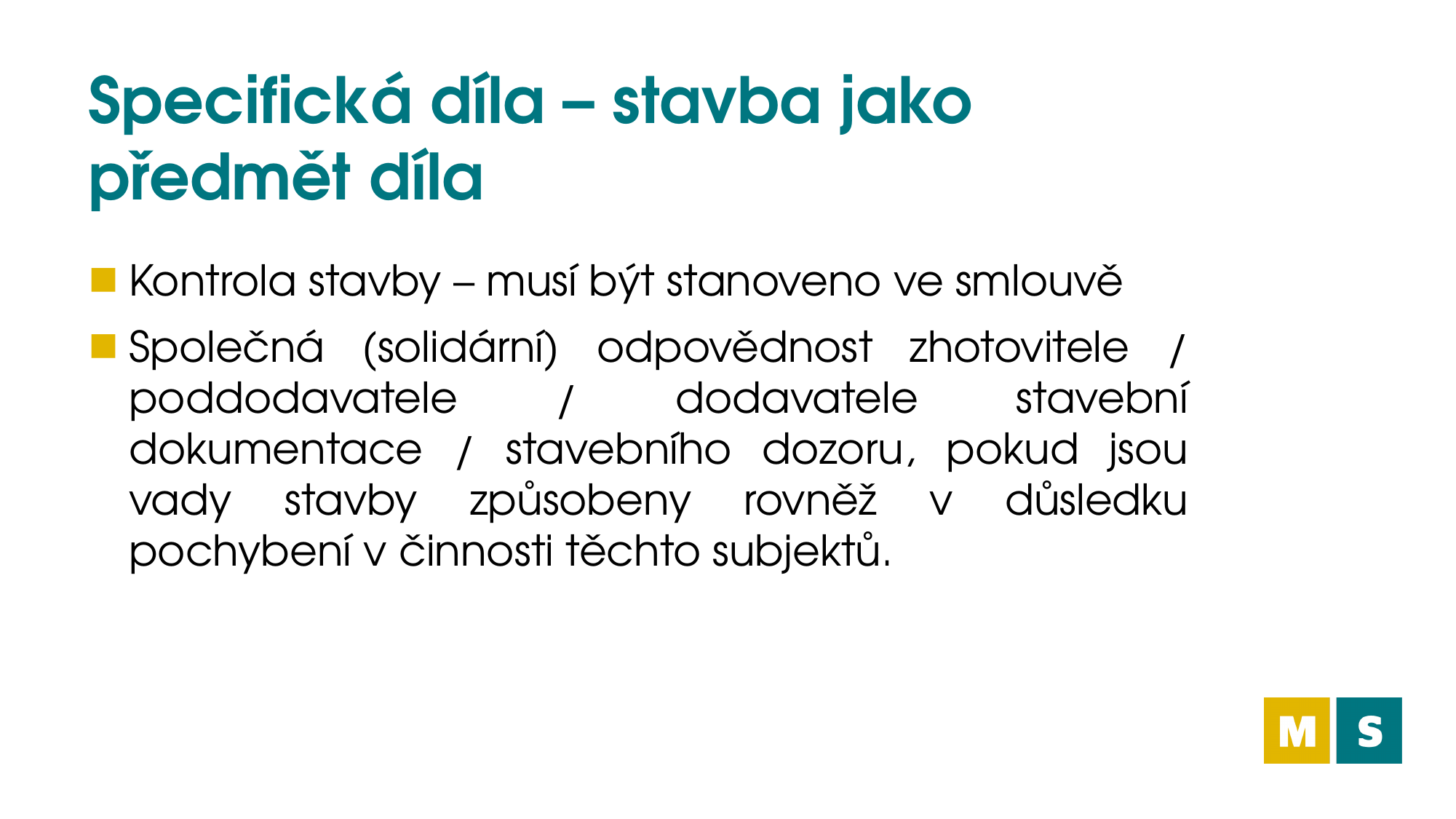

# Specifická díla – stavba jako předmět díla
Kontrola stavby – musí být stanoveno ve smlouvě
Společná (solidární) odpovědnost zhotovitele / poddodavatele / dodavatele stavební dokumentace / stavebního dozoru, pokud jsou vady stavby způsobeny rovněž v důsledku pochybení v činnosti těchto subjektů.